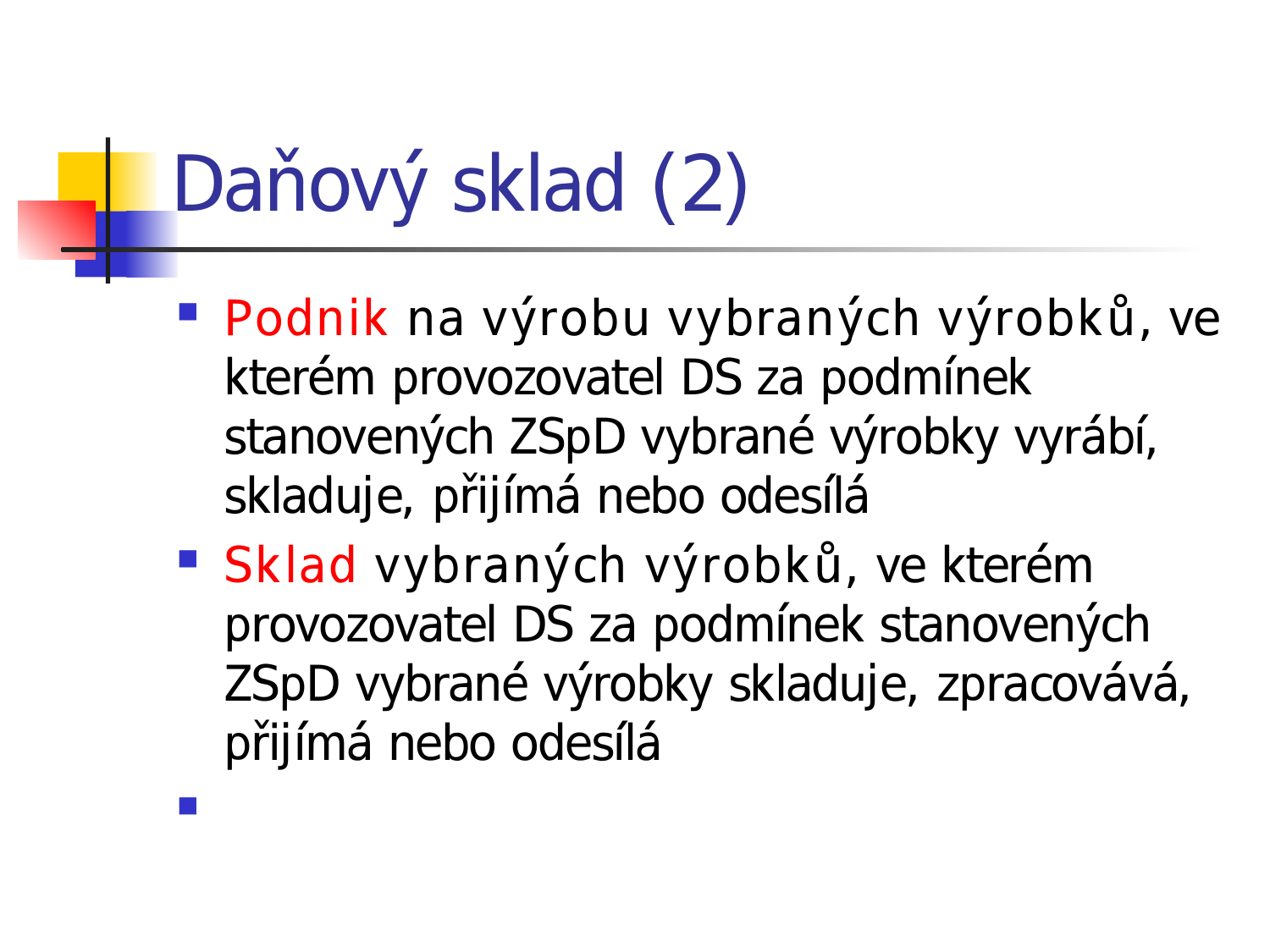

# Daňový sklad (2)
Podnik na výrobu vybraných výrobků, ve kterém provozovatel DS za podmínek stanovených ZSpD vybrané výrobky vyrábí, skladuje, přijímá nebo odesílá
Sklad vybraných výrobků, ve kterém provozovatel DS za podmínek stanovených ZSpD vybrané výrobky skladuje, zpracovává, přijímá nebo odesílá